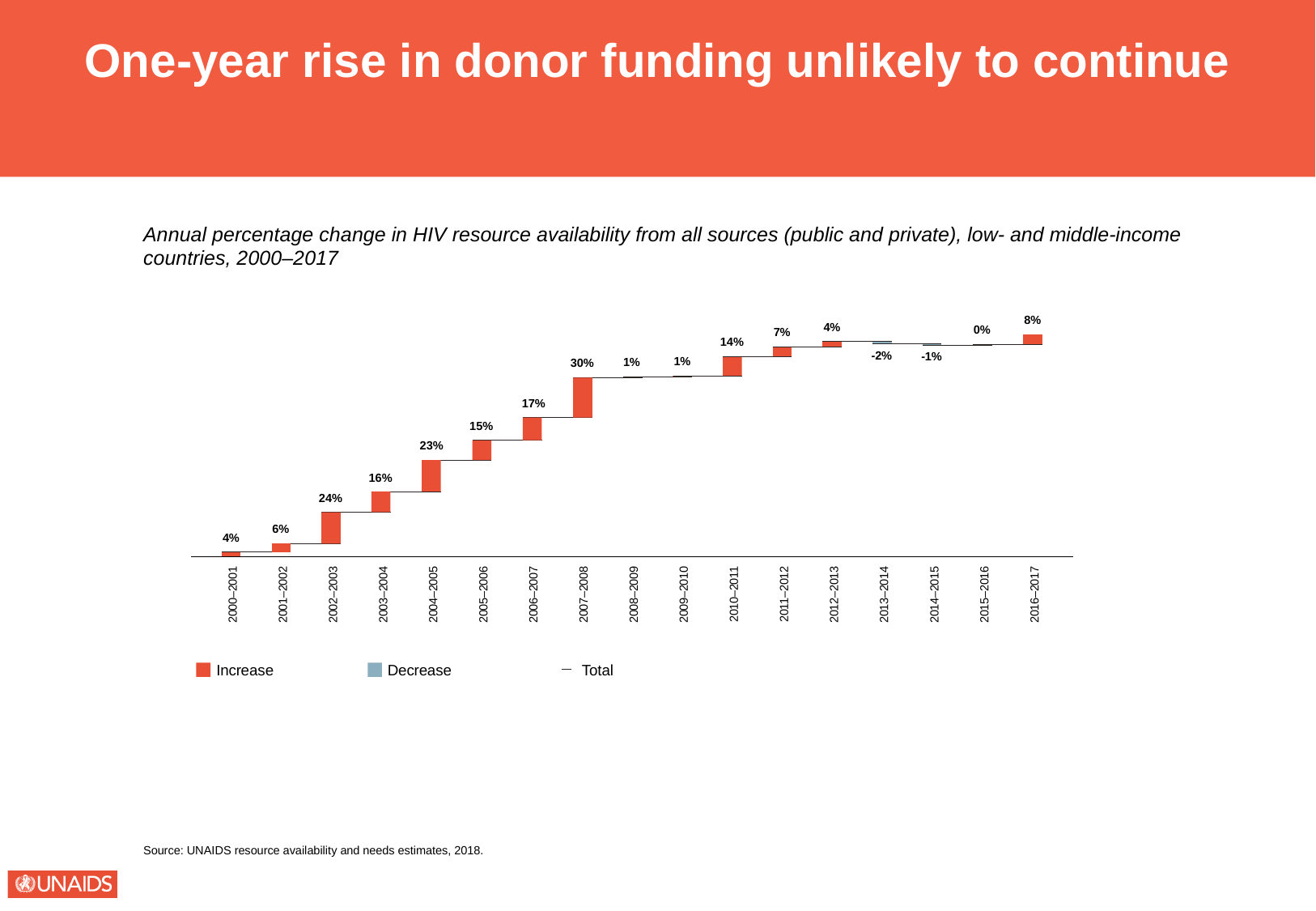

One-year rise in donor funding unlikely to continue
Annual percentage change in HIV resource availability from all sources (public and private), low- and middle-income
countries, 2000–2017
8%
4%
0%
7%
14%

-2%

-1%

1%
1%
30%

17%
15%
23%

16%
24%

6%
4%

2000–2001
2001–2002
2002–2003
2003–2004
2004–2005
2005–2006
2006–2007
2007–2008
2008–2009
2009–2010
2010–2011
2011–2012
2012–2013
2013–2014
2014–2015
2015–2016
2016–2017
Increase
Decrease
Total

Source: UNAIDS resource availability and needs estimates, 2018.